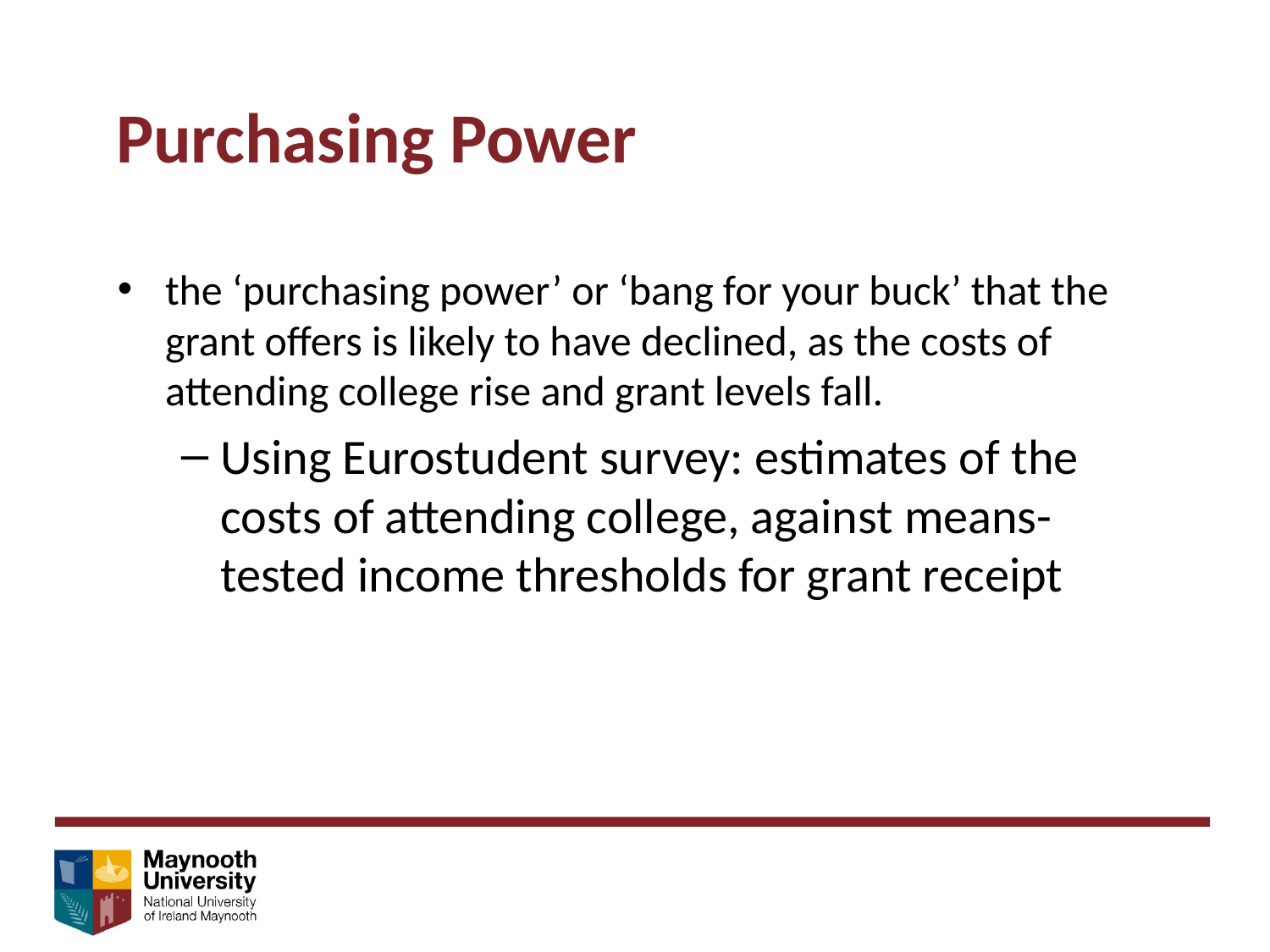

Purchasing Power
the ‘purchasing power’ or ‘bang for your buck’ that the grant offers is likely to have declined, as the costs of attending college rise and grant levels fall.
Using Eurostudent survey: estimates of the costs of attending college, against means-tested income thresholds for grant receipt